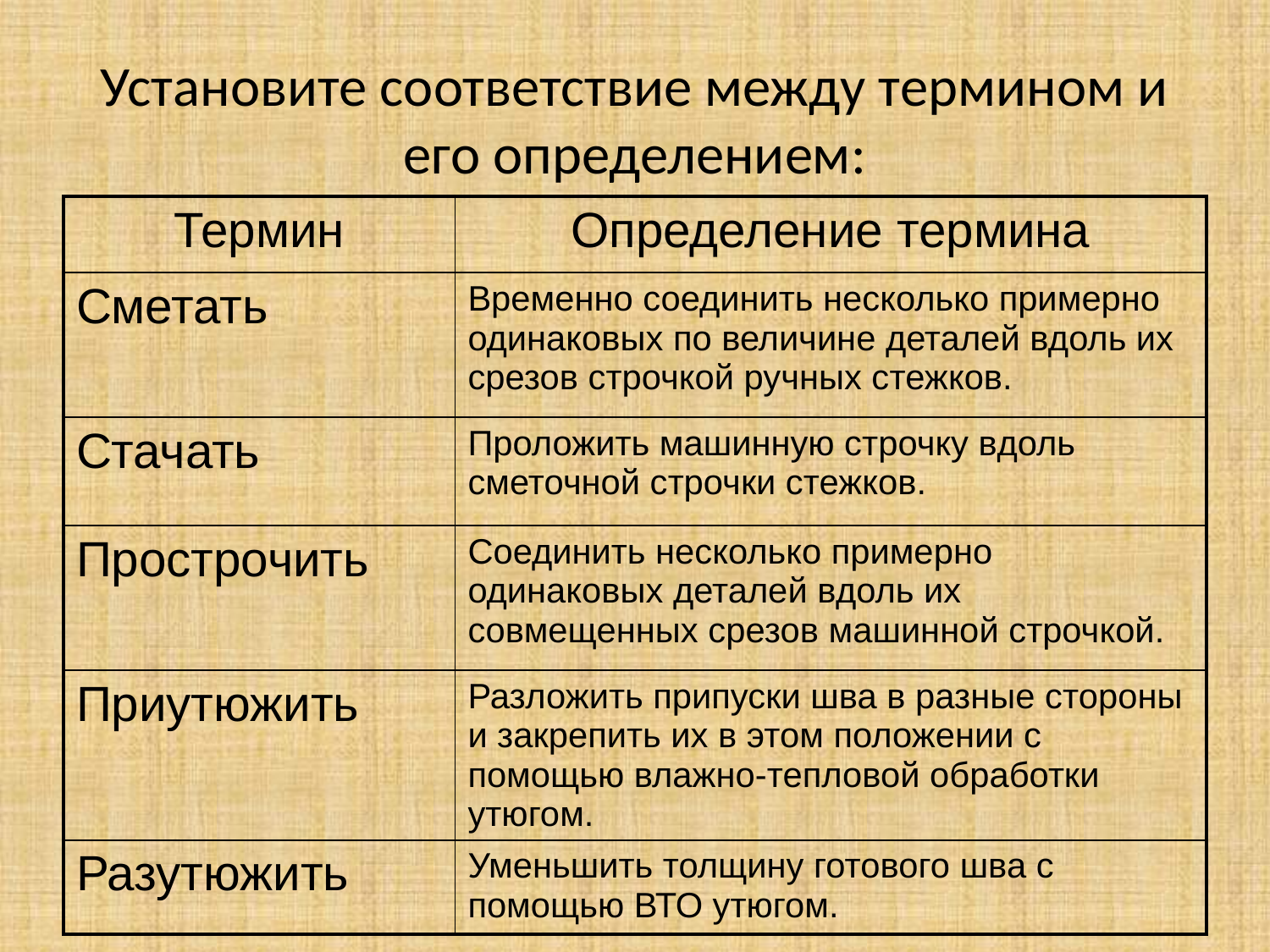

# Установите соответствие между термином и его определением:
| Термин | Определение термина |
| --- | --- |
| Сметать | Временно соединить несколько примерно одинаковых по величине деталей вдоль их срезов строчкой ручных стежков. |
| Стачать | Проложить машинную строчку вдоль сметочной строчки стежков. |
| Прострочить | Соединить несколько примерно одинаковых деталей вдоль их совмещенных срезов машинной строчкой. |
| Приутюжить | Разложить припуски шва в разные стороны и закрепить их в этом положении с помощью влажно-тепловой обработки утюгом. |
| Разутюжить | Уменьшить толщину готового шва с помощью ВТО утюгом. |